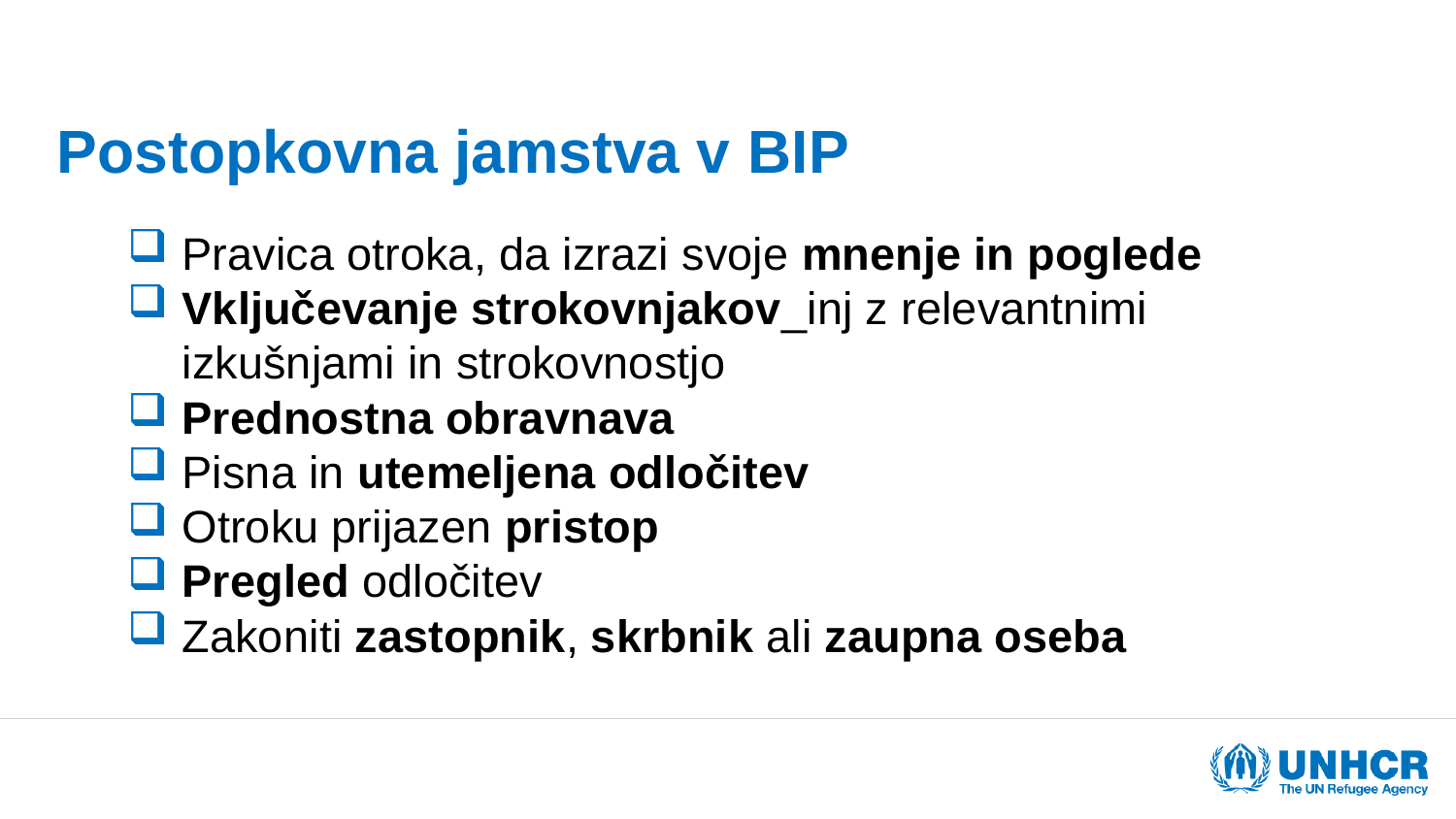

Postopkovna jamstva v BIP
Pravica otroka, da izrazi svoje mnenje in poglede
Vključevanje strokovnjakov_inj z relevantnimi izkušnjami in strokovnostjo
Prednostna obravnava
Pisna in utemeljena odločitev
Otroku prijazen pristop
Pregled odločitev
Zakoniti zastopnik, skrbnik ali zaupna oseba